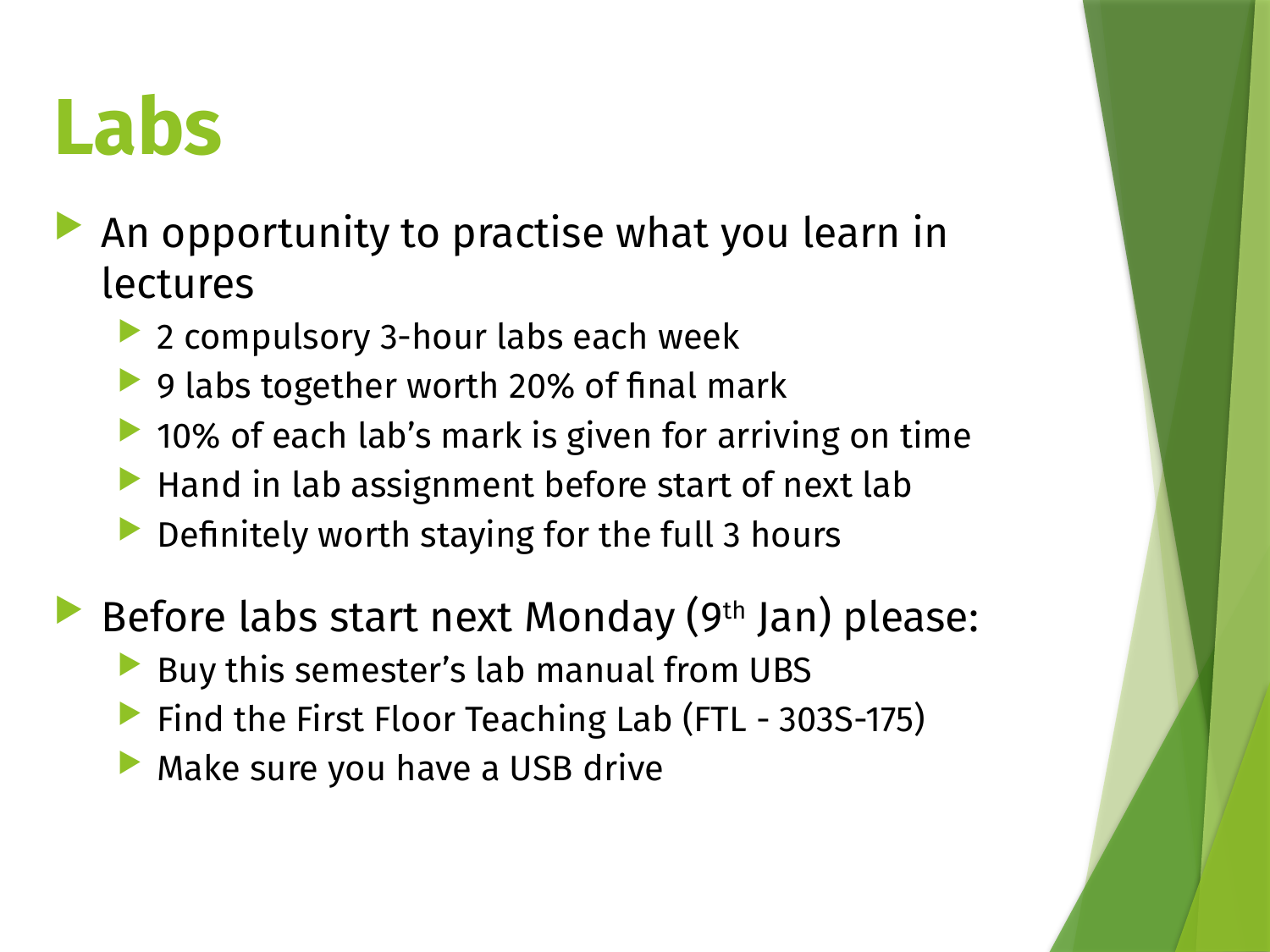

# Labs
An opportunity to practise what you learn in lectures
2 compulsory 3-hour labs each week
9 labs together worth 20% of final mark
10% of each lab’s mark is given for arriving on time
Hand in lab assignment before start of next lab
Definitely worth staying for the full 3 hours
Before labs start next Monday (9th Jan) please:
Buy this semester’s lab manual from UBS
Find the First Floor Teaching Lab (FTL - 303S-175)
Make sure you have a USB drive